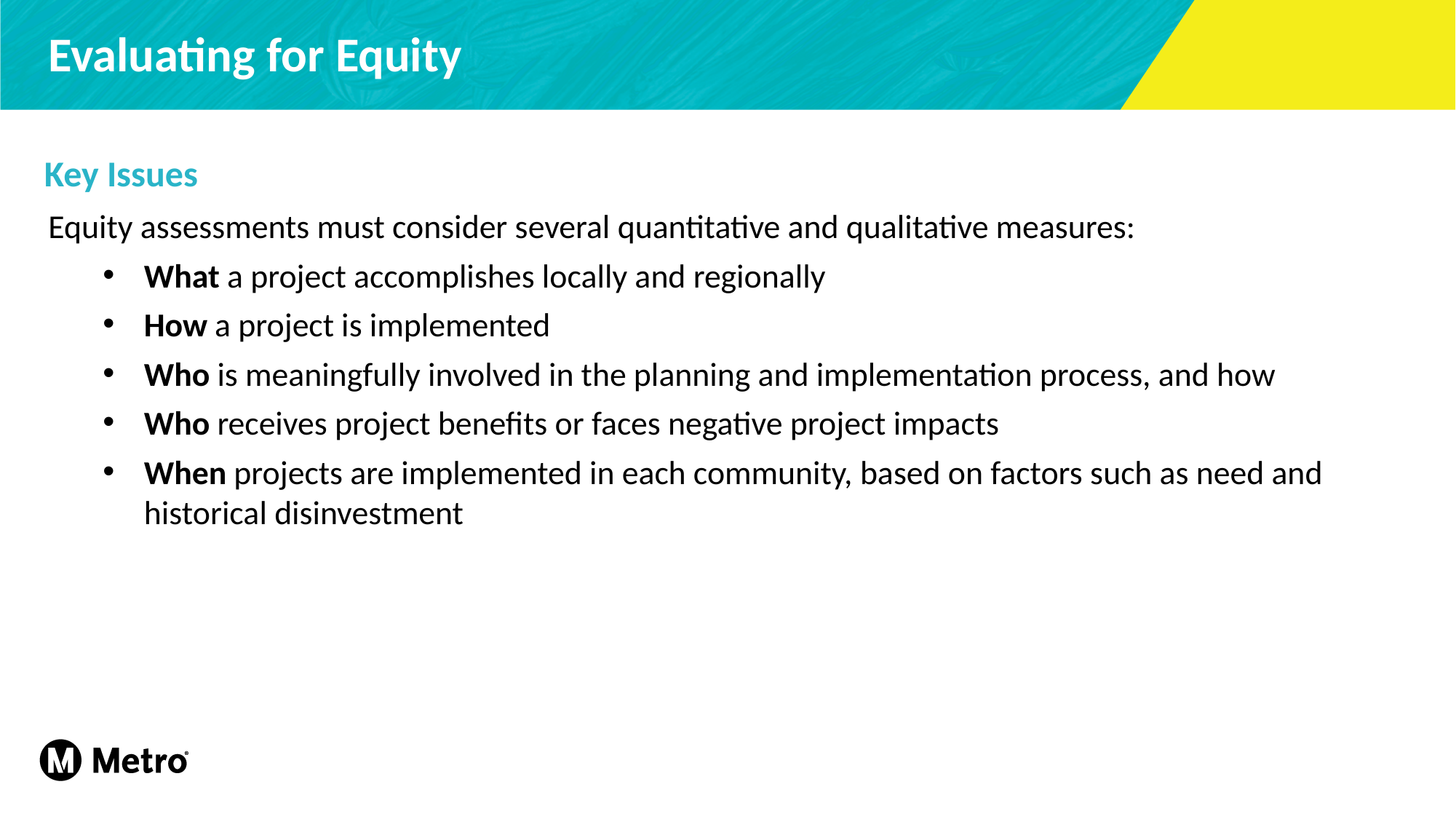

Evaluating for Equity
Key Issues
Equity assessments must consider several quantitative and qualitative measures:
What a project accomplishes locally and regionally
How a project is implemented
Who is meaningfully involved in the planning and implementation process, and how
Who receives project benefits or faces negative project impacts
When projects are implemented in each community, based on factors such as need and historical disinvestment